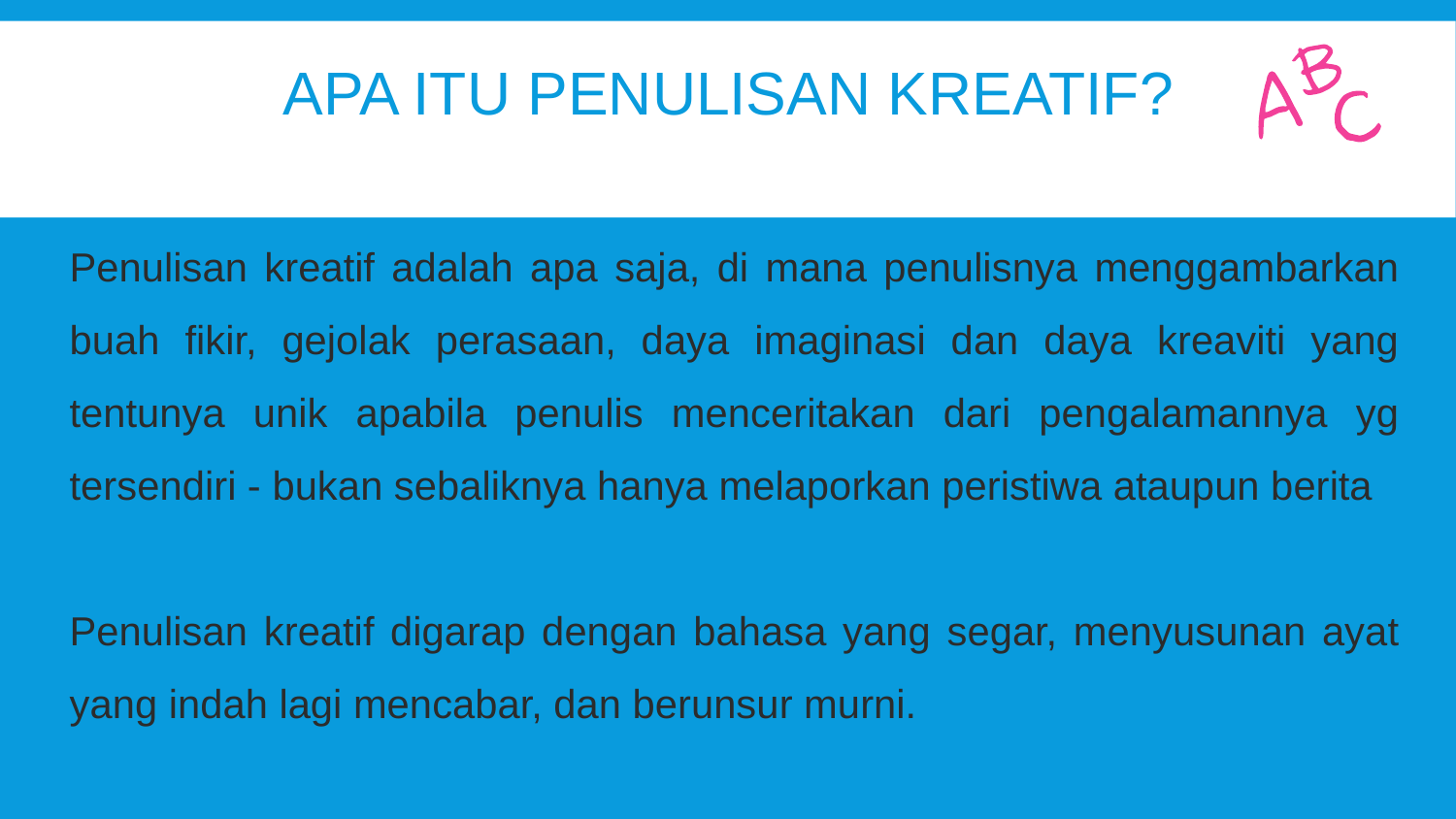

# Apa itu penulisan kreatif?
Penulisan kreatif adalah apa saja, di mana penulisnya menggambarkan buah fikir, gejolak perasaan, daya imaginasi dan daya kreaviti yang tentunya unik apabila penulis menceritakan dari pengalamannya yg tersendiri - bukan sebaliknya hanya melaporkan peristiwa ataupun berita

Penulisan kreatif digarap dengan bahasa yang segar, menyusunan ayat yang indah lagi mencabar, dan berunsur murni.